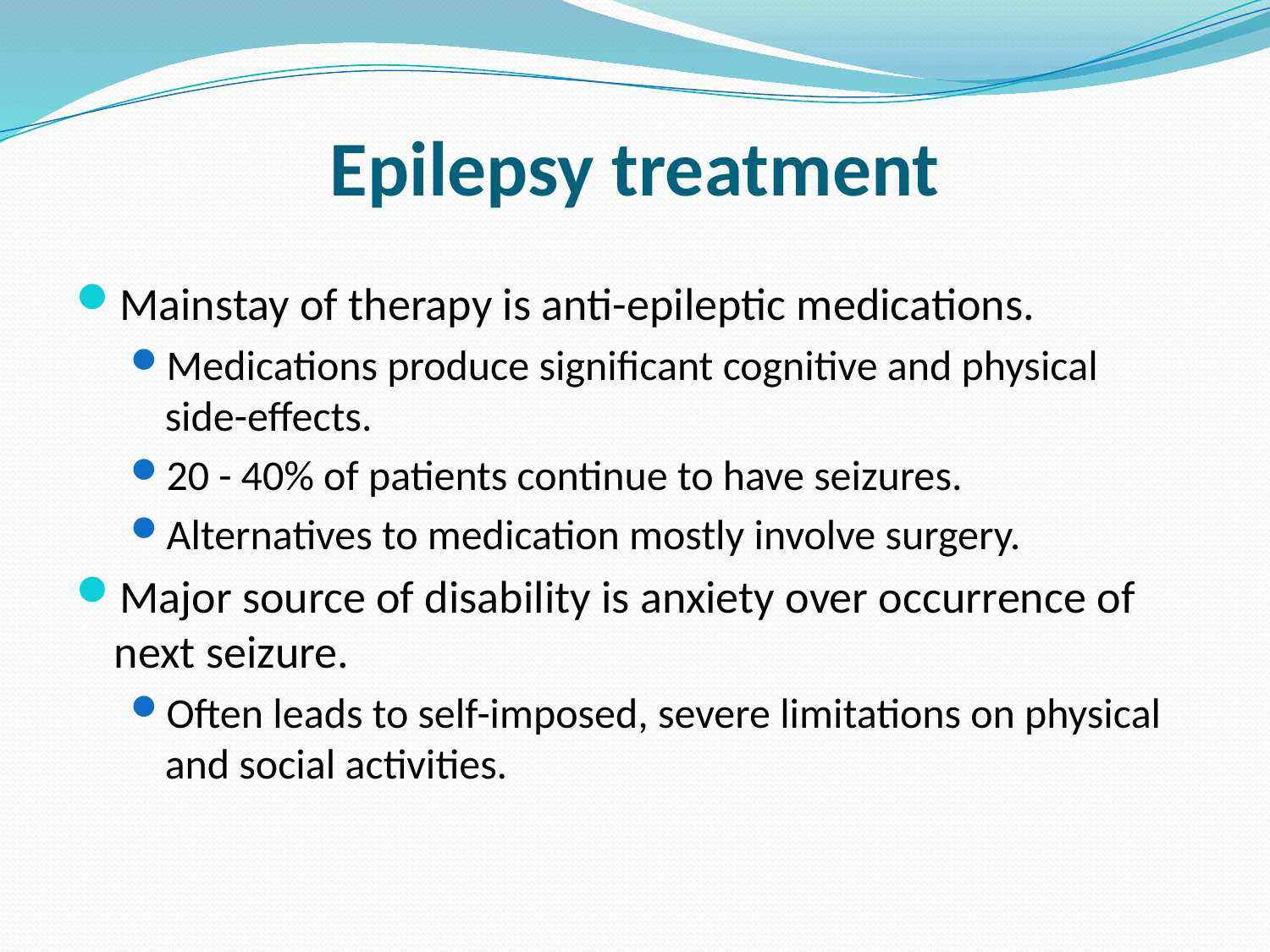

# Epilepsy treatment
Mainstay of therapy is anti-epileptic medications.
Medications produce significant cognitive and physical side-effects.
20 - 40% of patients continue to have seizures.
Alternatives to medication mostly involve surgery.
Major source of disability is anxiety over occurrence of next seizure.
Often leads to self-imposed, severe limitations on physical and social activities.